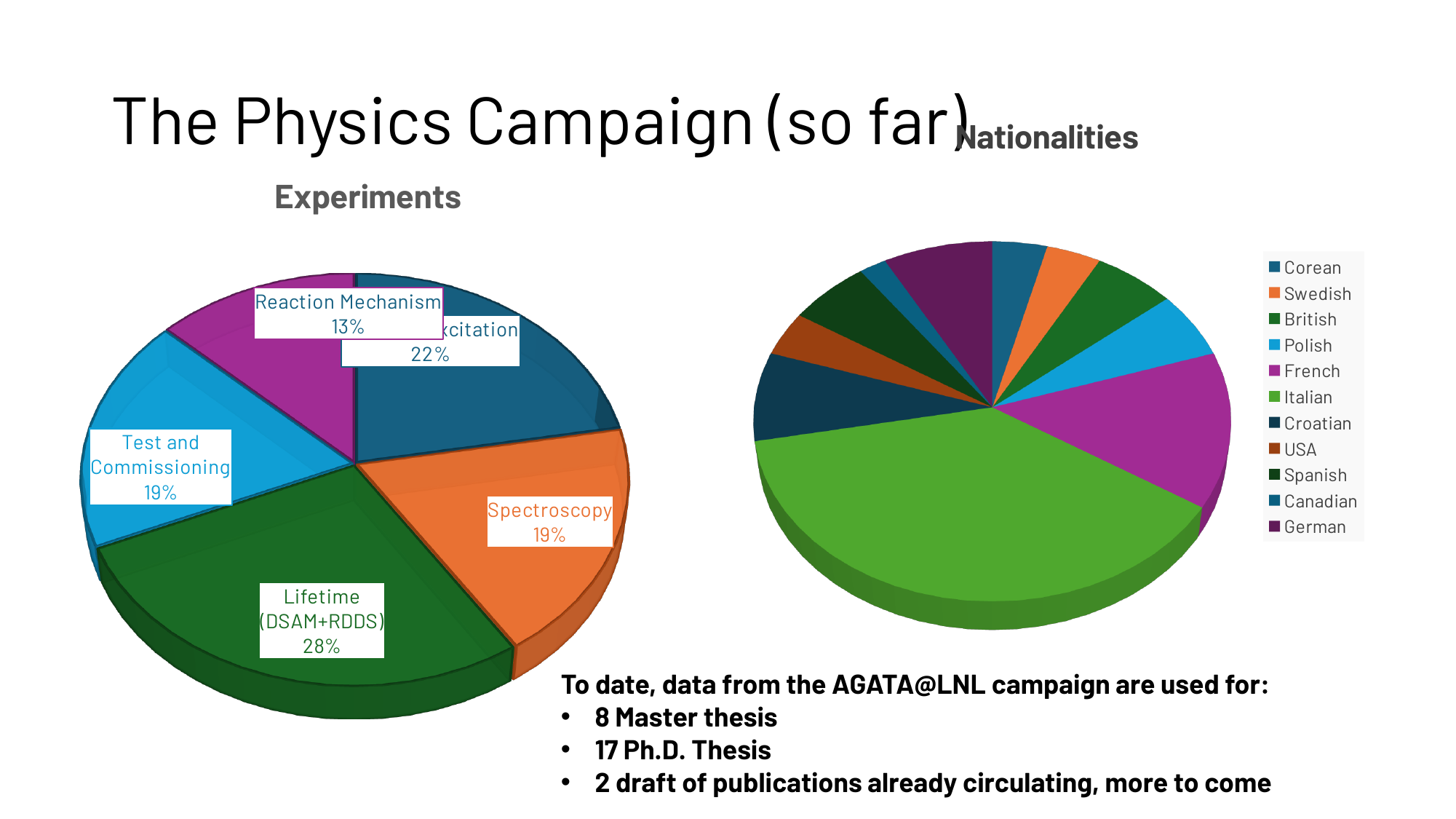

# The Physics Campaign (so far)

[unsupported chart]

[unsupported chart]

To date, data from the AGATA@LNL campaign are used for:
8 Master thesis
17 Ph.D. Thesis
2 draft of publications already circulating, more to come